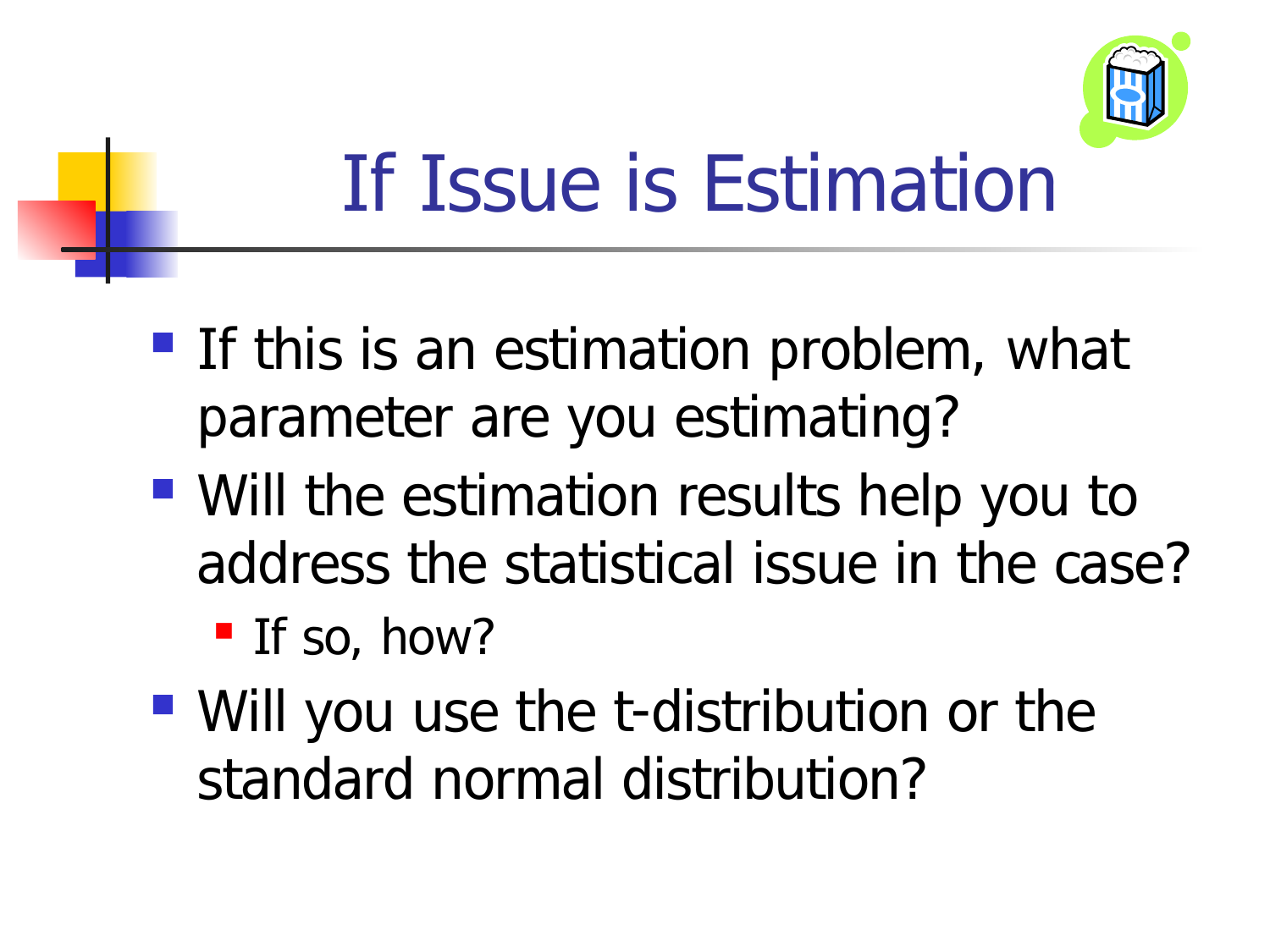

# If Issue is Estimation
If this is an estimation problem, what parameter are you estimating?
Will the estimation results help you to address the statistical issue in the case?
If so, how?
Will you use the t-distribution or the standard normal distribution?